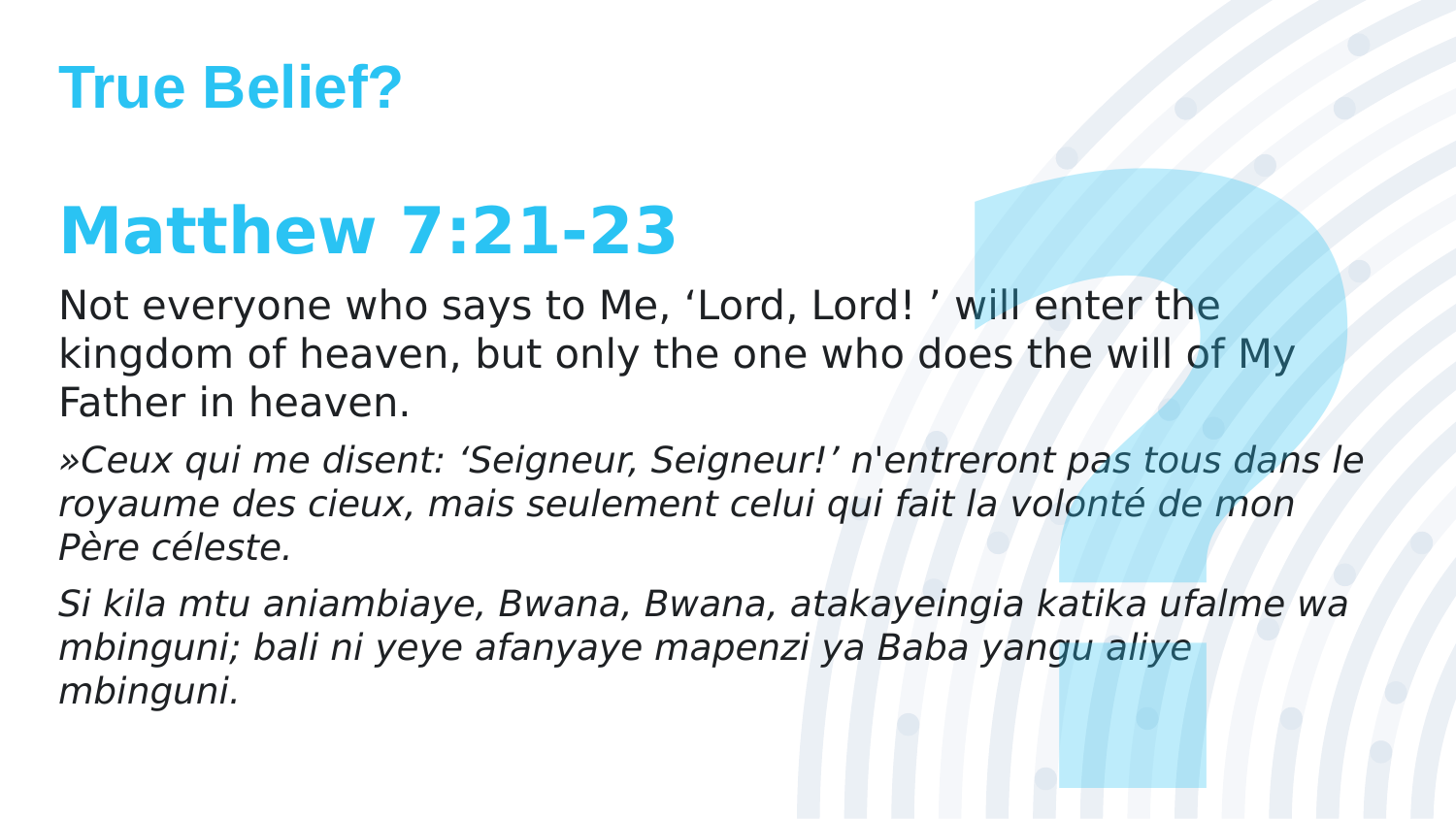

# True Belief?
?
Matthew 7:21-23
Not everyone who says to Me, ‘Lord, Lord! ’ will enter the kingdom of heaven, but only the one who does the will of My Father in heaven.
»Ceux qui me disent: ‘Seigneur, Seigneur!’ n'entreront pas tous dans le royaume des cieux, mais seulement celui qui fait la volonté de mon Père céleste.
Si kila mtu aniambiaye, Bwana, Bwana, atakayeingia katika ufalme wa mbinguni; bali ni yeye afanyaye mapenzi ya Baba yangu aliye mbinguni.
59